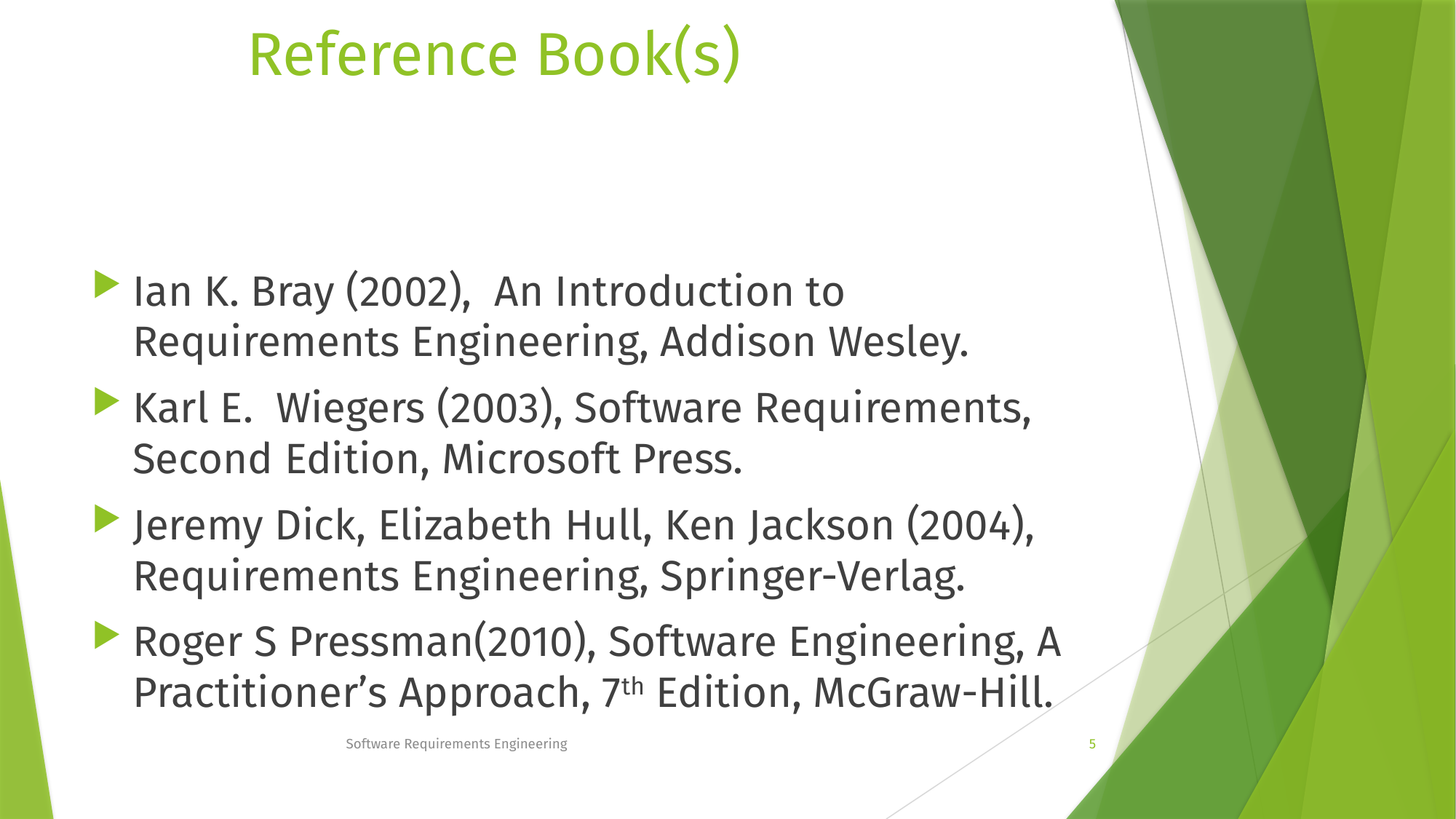

# Reference Book(s)
Ian K. Bray (2002),  An Introduction to Requirements Engineering, Addison Wesley.
Karl E.  Wiegers (2003), Software Requirements, Second Edition, Microsoft Press.
Jeremy Dick, Elizabeth Hull, Ken Jackson (2004), Requirements Engineering, Springer-Verlag.
Roger S Pressman(2010), Software Engineering, A Practitioner’s Approach, 7th Edition, McGraw-Hill.
Software Requirements Engineering
5